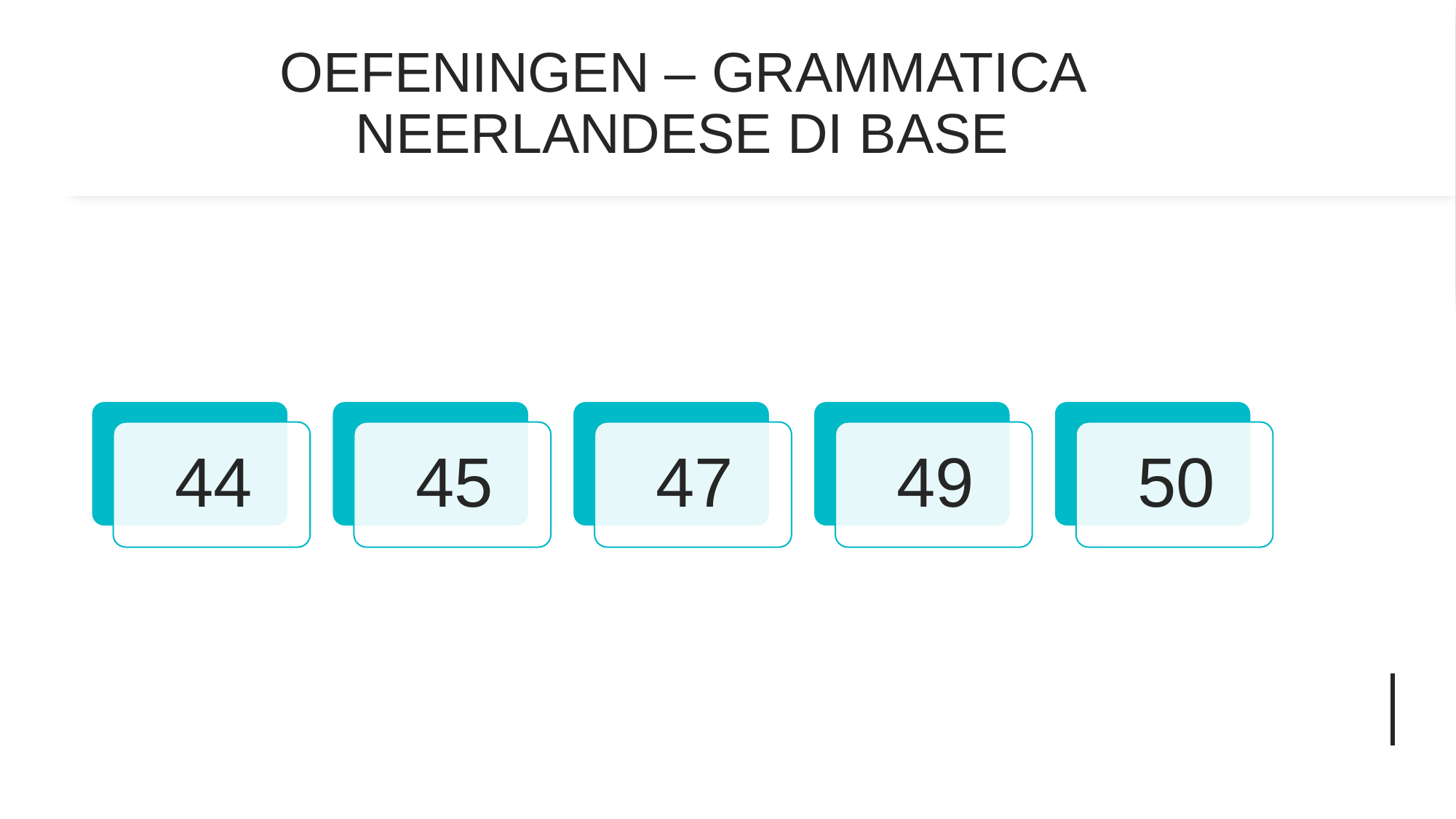

# OEFENINGEN – GRAMMATICA NEERLANDESE DI BASE
44
45
47
49
50